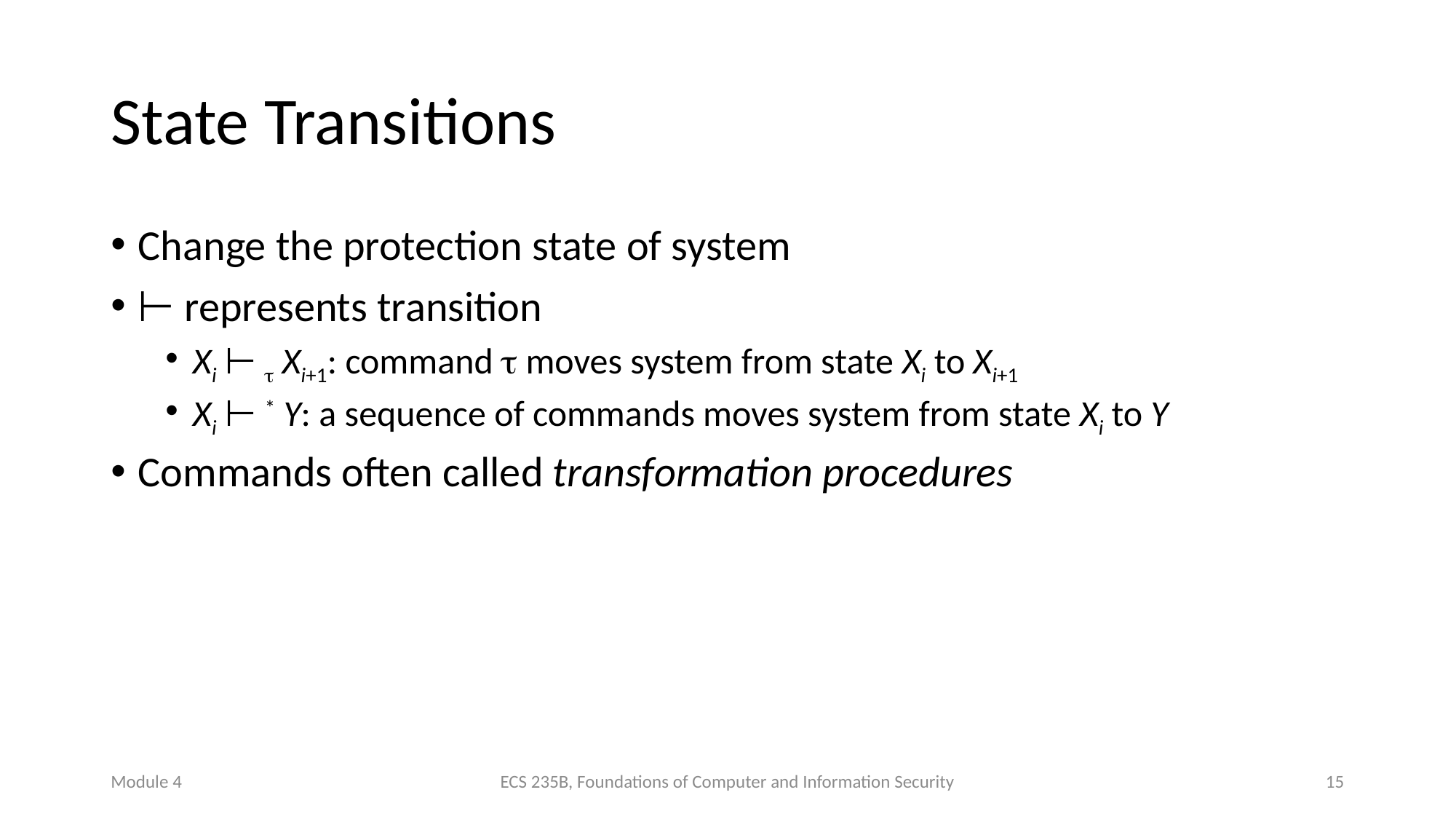

# State Transitions
Change the protection state of system
⊢ represents transition
Xi ⊢ τ Xi+1: command τ moves system from state Xi to Xi+1
Xi ⊢ * Y: a sequence of commands moves system from state Xi to Y
Commands often called transformation procedures
Module 4
ECS 235B, Foundations of Computer and Information Security
15